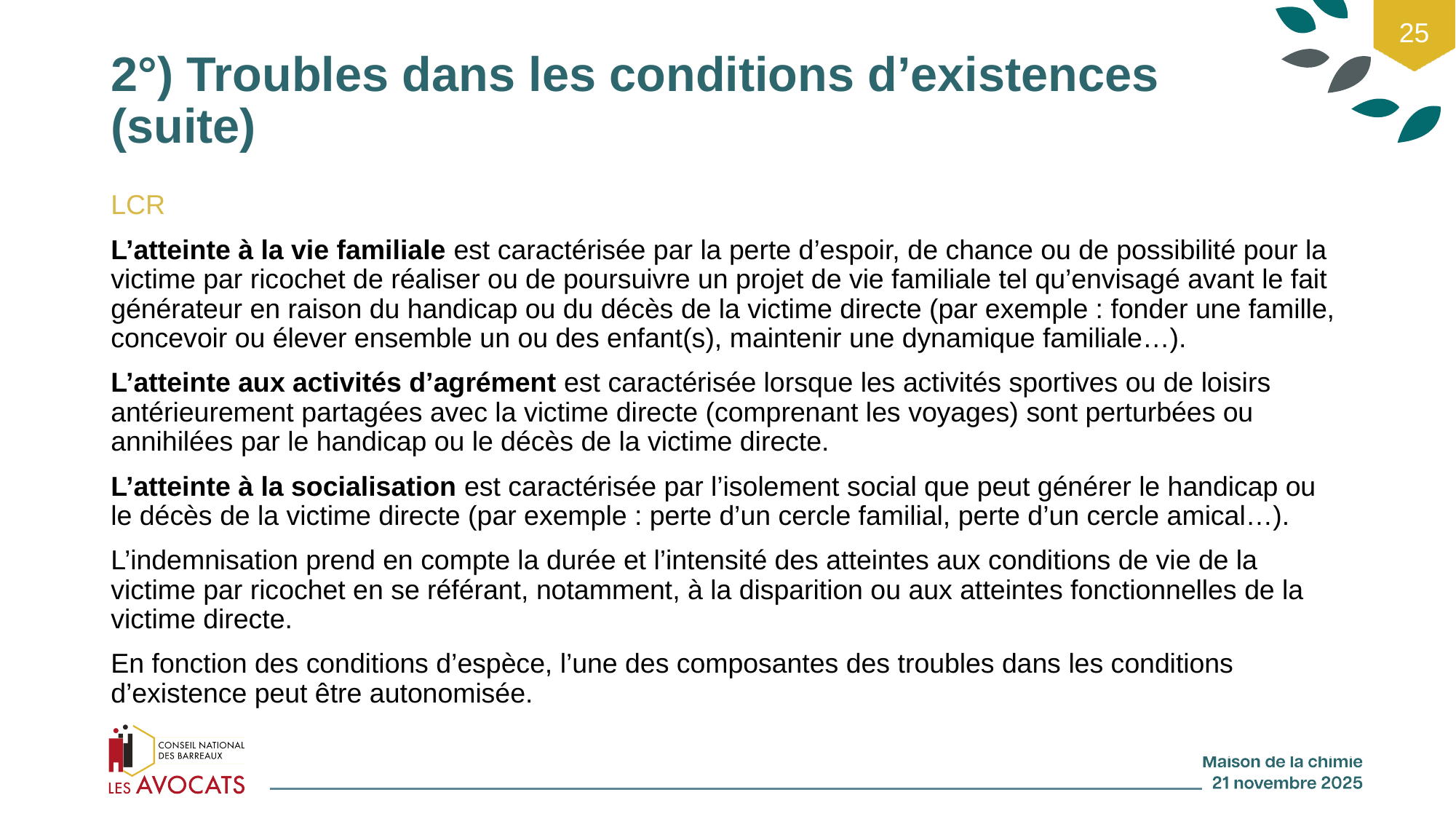

25
# 2°) Troubles dans les conditions d’existences (suite)
LCR
L’atteinte à la vie familiale est caractérisée par la perte d’espoir, de chance ou de possibilité pour la victime par ricochet de réaliser ou de poursuivre un projet de vie familiale tel qu’envisagé avant le fait générateur en raison du handicap ou du décès de la victime directe (par exemple : fonder une famille, concevoir ou élever ensemble un ou des enfant(s), maintenir une dynamique familiale…).
L’atteinte aux activités d’agrément est caractérisée lorsque les activités sportives ou de loisirs antérieurement partagées avec la victime directe (comprenant les voyages) sont perturbées ou annihilées par le handicap ou le décès de la victime directe.
L’atteinte à la socialisation est caractérisée par l’isolement social que peut générer le handicap ou le décès de la victime directe (par exemple : perte d’un cercle familial, perte d’un cercle amical…).
L’indemnisation prend en compte la durée et l’intensité des atteintes aux conditions de vie de la victime par ricochet en se référant, notamment, à la disparition ou aux atteintes fonctionnelles de la victime directe.
En fonction des conditions d’espèce, l’une des composantes des troubles dans les conditions d’existence peut être autonomisée.